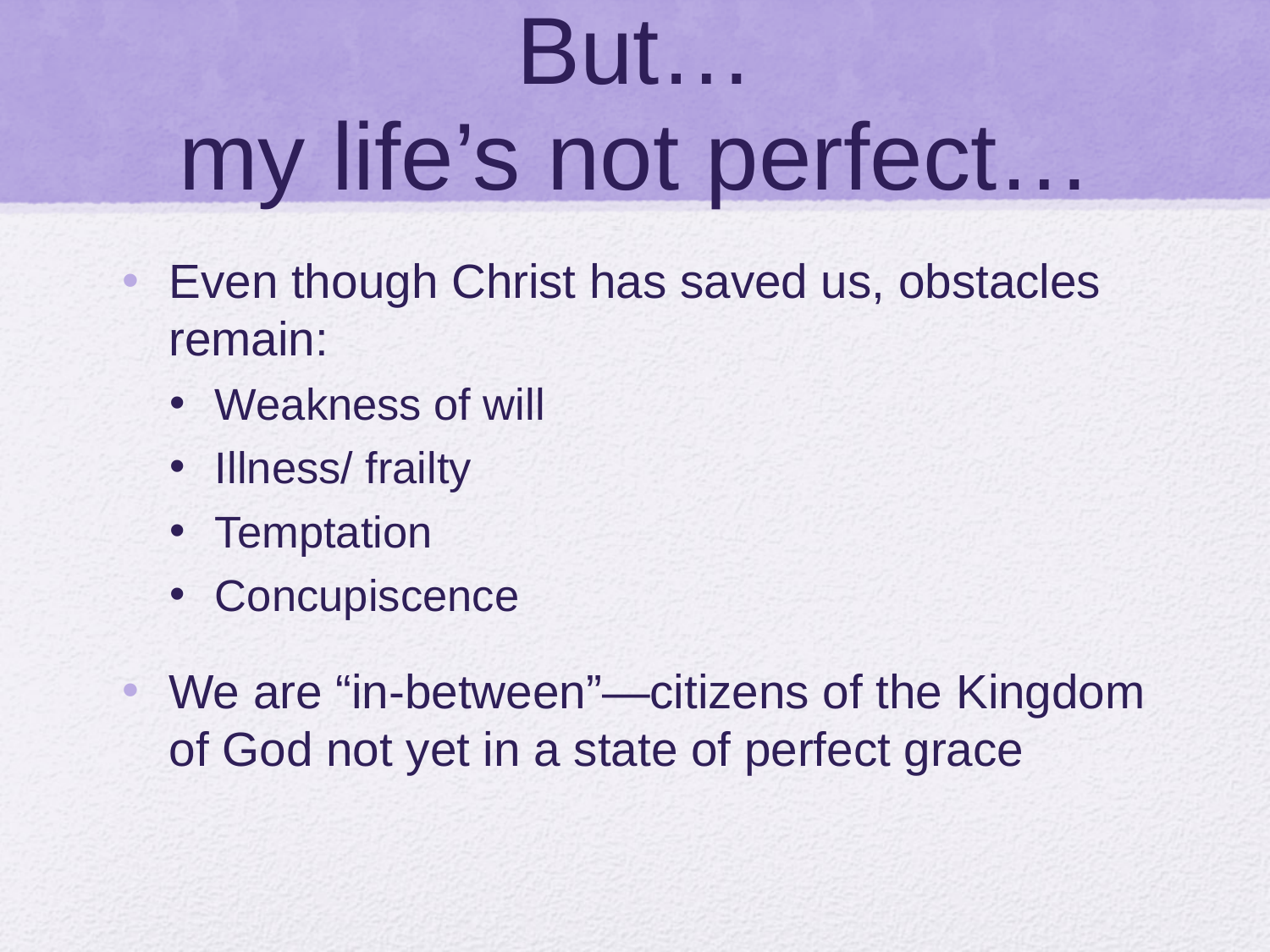

# But… my life’s not perfect…
Even though Christ has saved us, obstacles remain:
Weakness of will
Illness/ frailty
Temptation
Concupiscence
We are “in-between”—citizens of the Kingdom of God not yet in a state of perfect grace